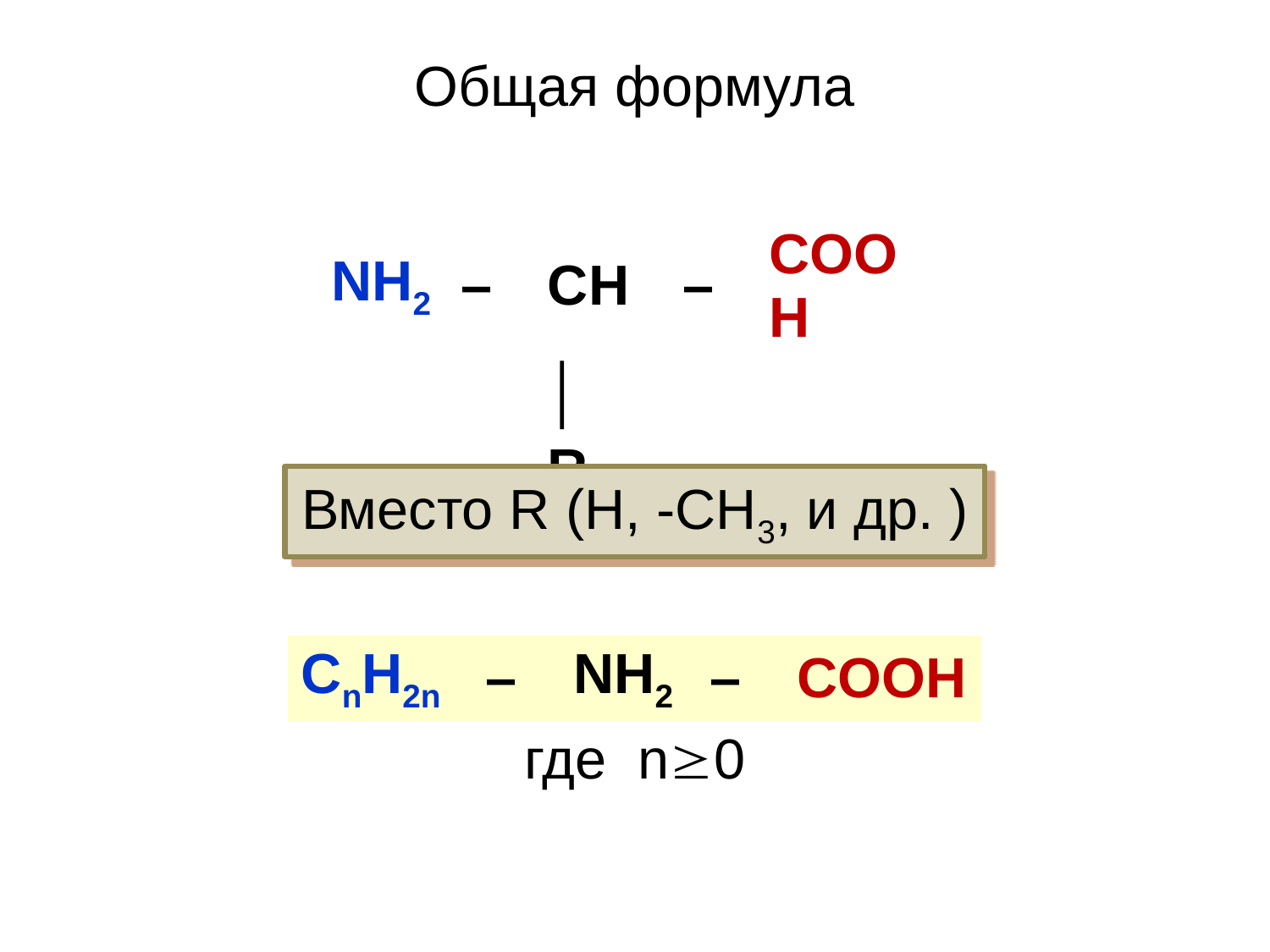

Общая формула
|  |  |  |  |  |
| --- | --- | --- | --- | --- |
| NH2 | – | CH | – | COOH |
|  |  | │ |  |  |
|  |  | R |  |  |
# Вместо R (H, -CH3, и др. )
|  |  |  |  |  |
| --- | --- | --- | --- | --- |
| CnH2n | – | NH2 | – | COOH |
| где n≥0 |  |  |  |  |